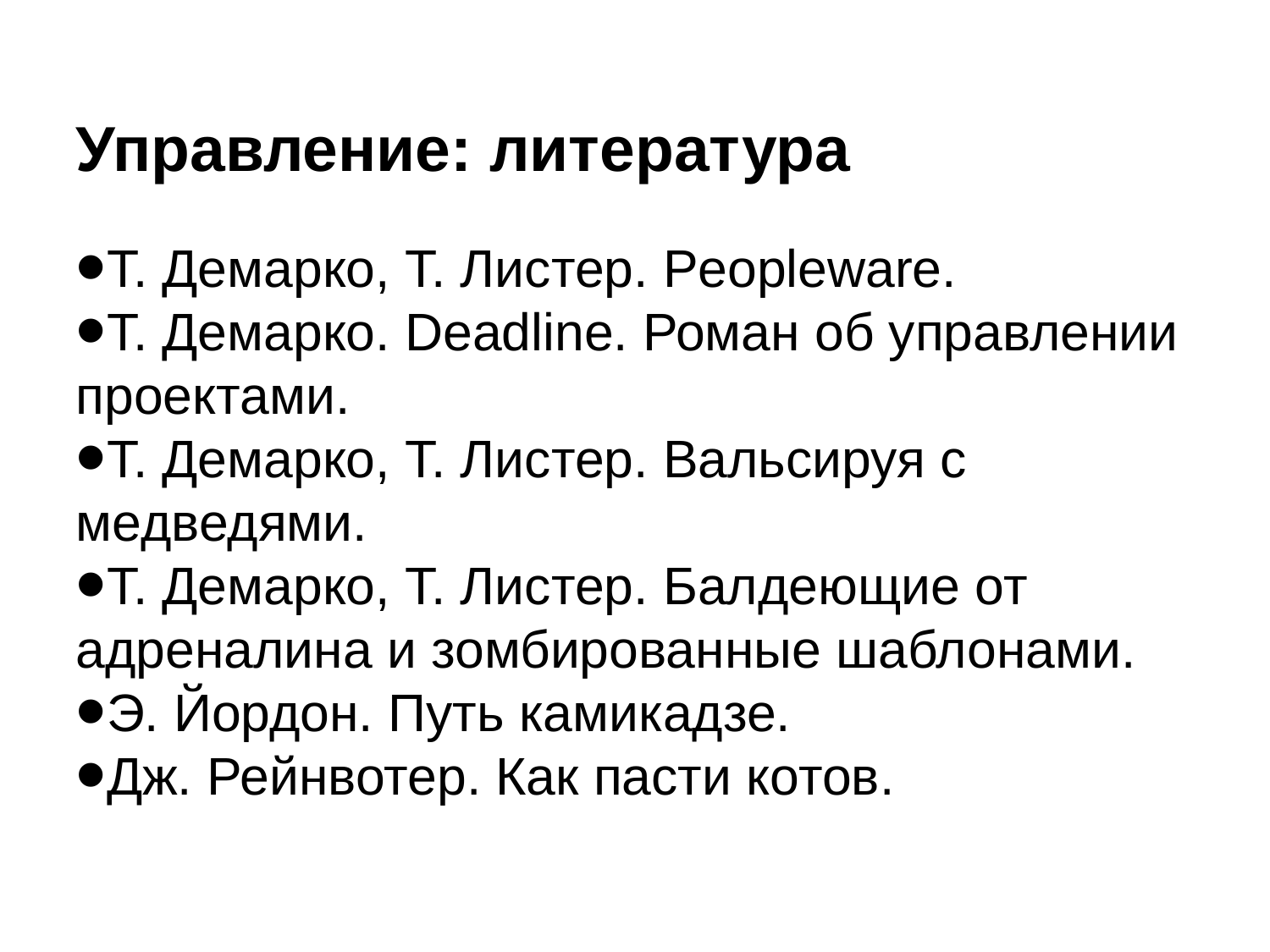

Управление: литература
Т. Демарко, Т. Листер. Peopleware.
Т. Демарко. Deadline. Роман об управлении проектами.
Т. Демарко, Т. Листер. Вальсируя с медведями.
Т. Демарко, Т. Листер. Балдеющие от адреналина и зомбированные шаблонами.
Э. Йордон. Путь камикадзе.
Дж. Рейнвотер. Как пасти котов.